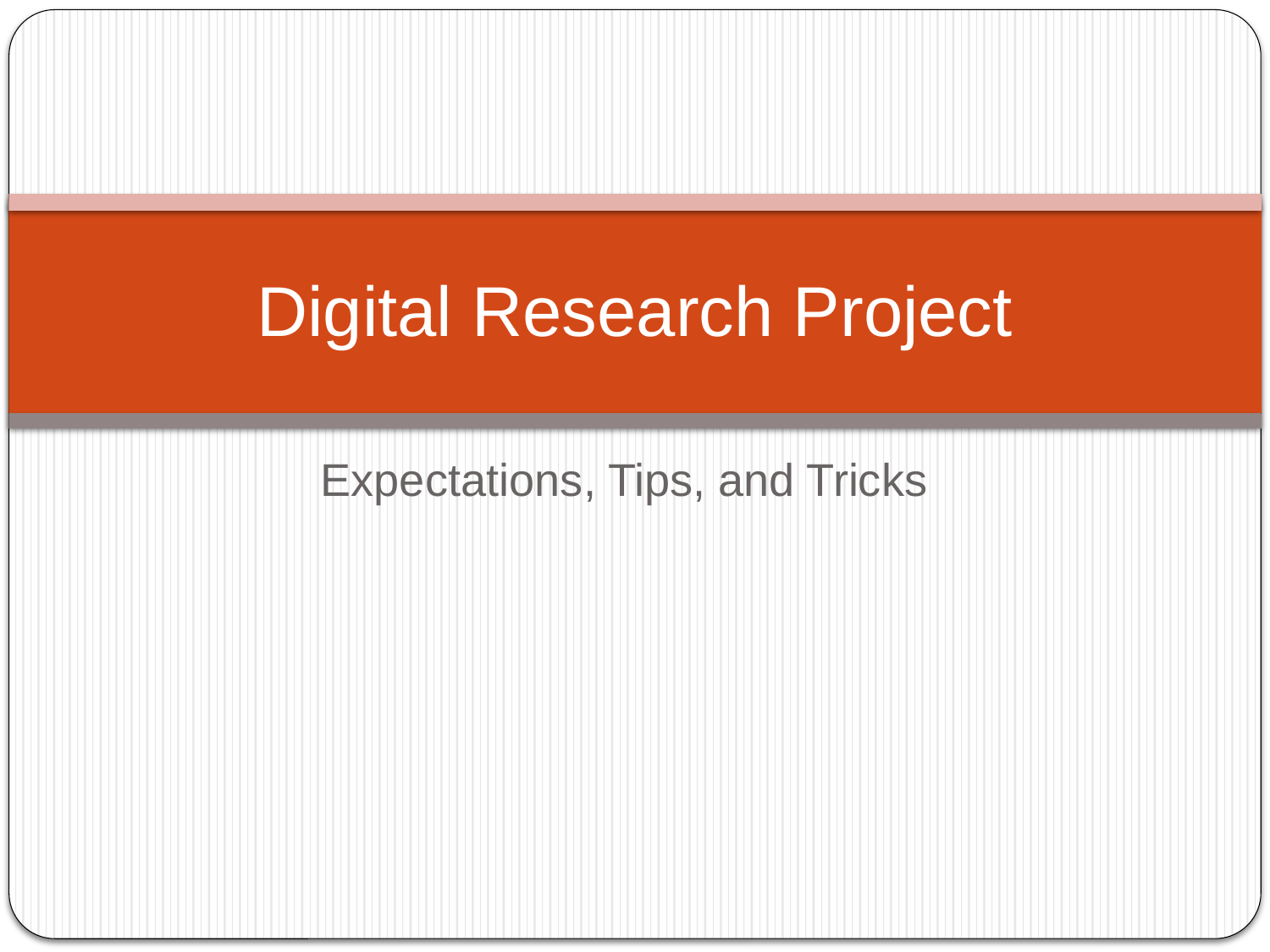

# Digital Research Project
Expectations, Tips, and Tricks